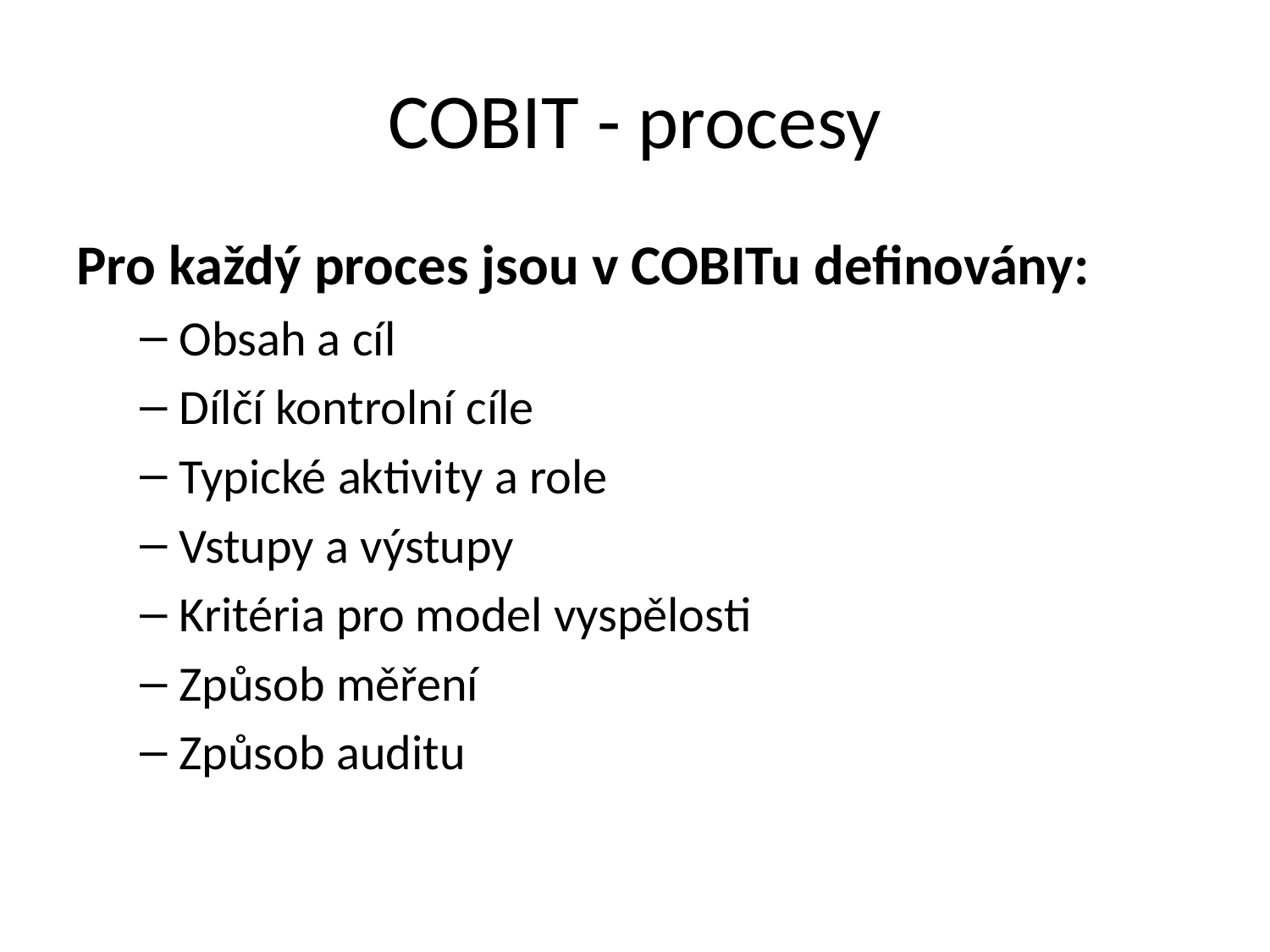

# COBIT - procesy
Pro každý proces jsou v COBITu definovány:
Obsah a cíl
Dílčí kontrolní cíle
Typické aktivity a role
Vstupy a výstupy
Kritéria pro model vyspělosti
Způsob měření
Způsob auditu